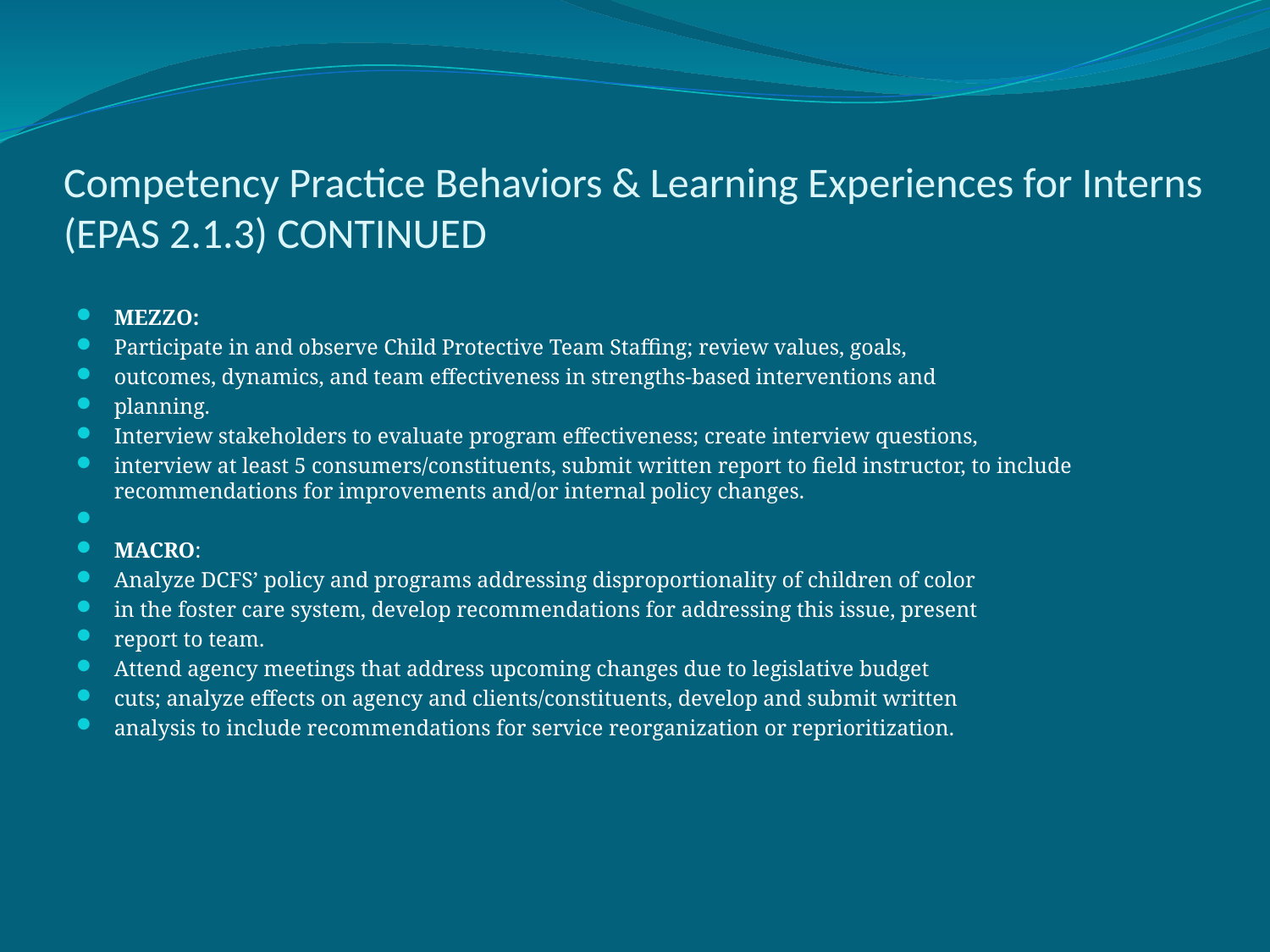

# Competency Practice Behaviors & Learning Experiences for Interns (EPAS 2.1.3) CONTINUED

MEZZO:
Participate in and observe Child Protective Team Staffing; review values, goals,
outcomes, dynamics, and team effectiveness in strengths-based interventions and
planning.
Interview stakeholders to evaluate program effectiveness; create interview questions,
interview at least 5 consumers/constituents, submit written report to field instructor, to include recommendations for improvements and/or internal policy changes.

MACRO:
Analyze DCFS’ policy and programs addressing disproportionality of children of color
in the foster care system, develop recommendations for addressing this issue, present
report to team.
Attend agency meetings that address upcoming changes due to legislative budget
cuts; analyze effects on agency and clients/constituents, develop and submit written
analysis to include recommendations for service reorganization or reprioritization.